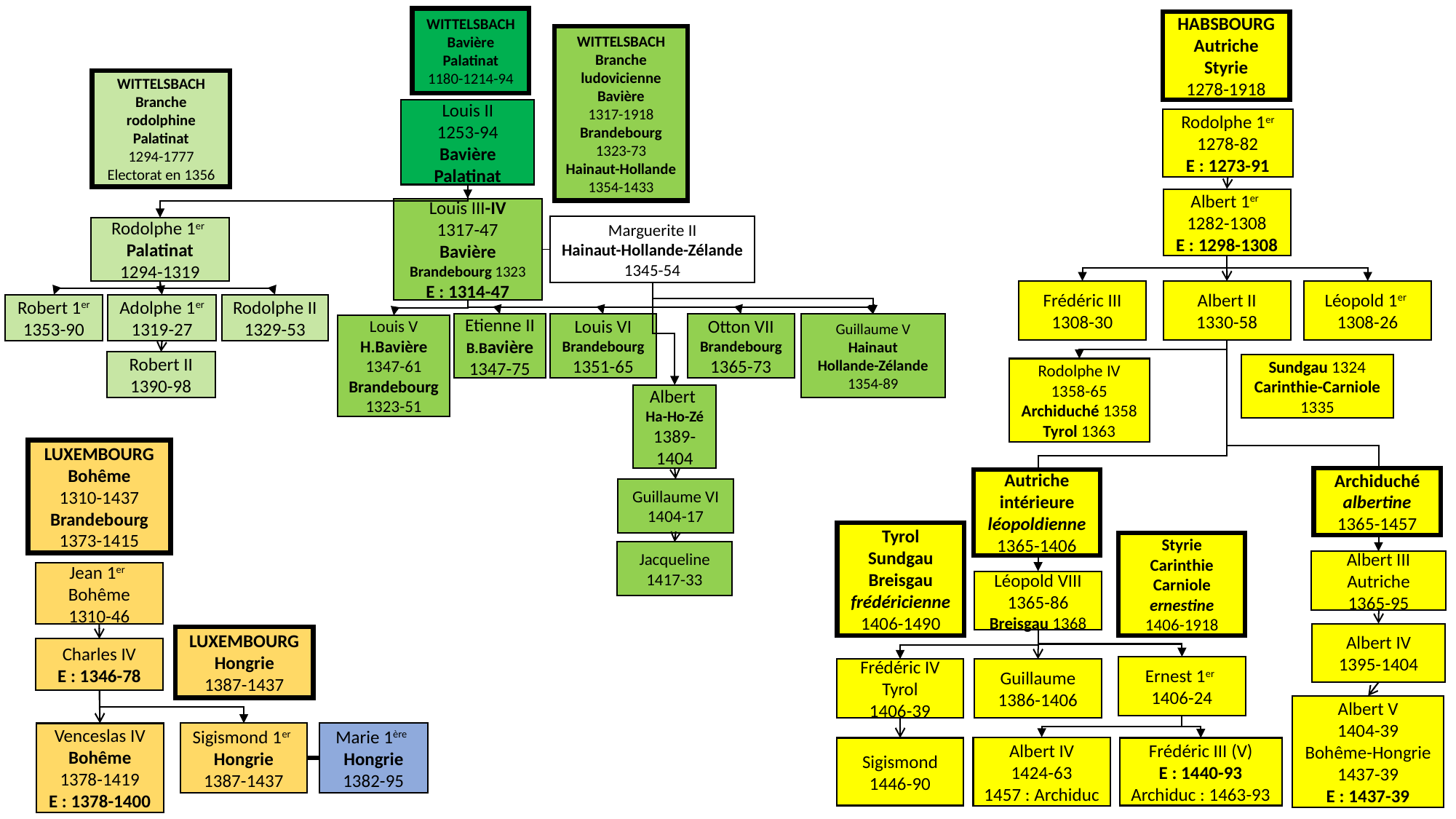

WITTELSBACH
Bavière
Palatinat
1180-1214-94
HABSBOURGAutriche Styrie
1278-1918
WITTELSBACH
Branche ludovicienne
Bavière
1317-1918
Brandebourg
1323-73
Hainaut-Hollande
1354-1433
WITTELSBACH
Branche
rodolphine
Palatinat
1294-1777
Electorat en 1356
Louis II
1253-94
Bavière
Palatinat
Rodolphe 1er
1278-82
E : 1273-91
Albert 1er
1282-1308
E : 1298-1308
Louis III-IV
1317-47
Bavière
Brandebourg 1323
E : 1314-47
Marguerite II
Hainaut-Hollande-Zélande
1345-54
Rodolphe 1er
Palatinat
1294-1319
Albert II
1330-58
Léopold 1er
1308-26
Frédéric III
1308-30
Rodolphe II
1329-53
Robert 1er 1353-90
Adolphe 1er 1319-27
Etienne II
B.Bavière
1347-75
Louis VI
Brandebourg
1351-65
Otton VII
Brandebourg
1365-73
Guillaume V
Hainaut
Hollande-Zélande
1354-89
Louis V
H.Bavière
1347-61
Brandebourg
1323-51
Robert II 1390-98
Sundgau 1324
Carinthie-Carniole
1335
Rodolphe IV
1358-65
Archiduché 1358
Tyrol 1363
Albert
Ha-Ho-Zé
1389-1404
LUXEMBOURG
Bohême
1310-1437
Brandebourg
1373-1415
Archiduché
albertine
1365-1457
Autriche intérieure
léopoldienne
1365-1406
Guillaume VI
1404-17
Tyrol
Sundgau Breisgau
frédéricienne
1406-1490
Styrie Carinthie
Carniole
ernestine
1406-1918
Jacqueline
1417-33
Albert III
Autriche
1365-95
Jean 1er
Bohême
1310-46
Léopold VIII
1365-86
Breisgau 1368
Albert IV
1395-1404
LUXEMBOURG
Hongrie
1387-1437
Charles IV
E : 1346-78
Ernest 1er
1406-24
Frédéric IV
Tyrol
1406-39
Guillaume
1386-1406
Albert V
1404-39
Bohême-Hongrie 1437-39
E : 1437-39
Venceslas IV
Bohême
1378-1419
E : 1378-1400
Sigismond 1er
Hongrie
1387-1437
Marie 1ère
Hongrie
1382-95
Albert IV
1424-63
1457 : Archiduc
Sigismond
1446-90
Frédéric III (V)
E : 1440-93
Archiduc : 1463-93